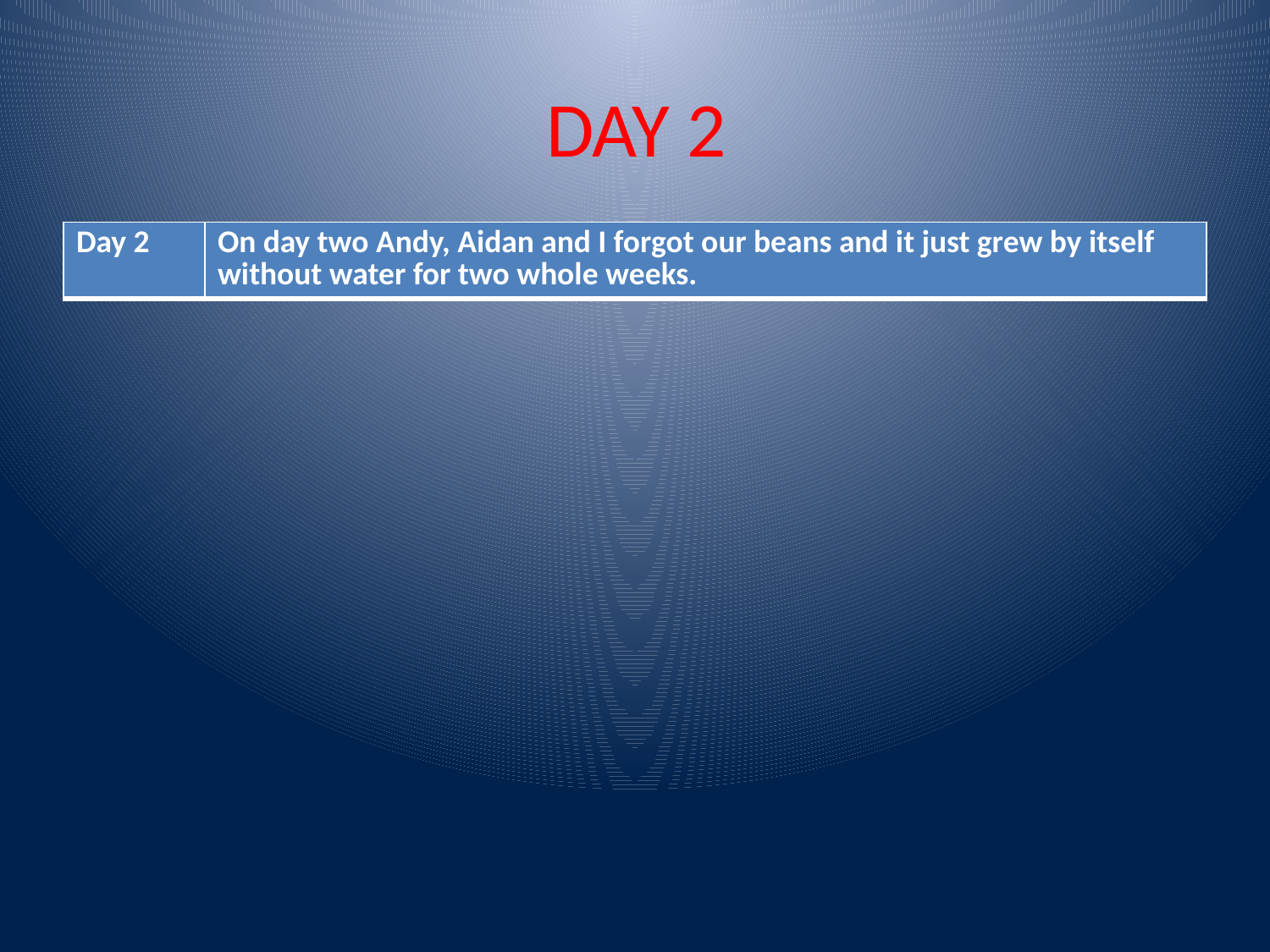

# DAY 2
| Day 2 | On day two Andy, Aidan and I forgot our beans and it just grew by itself without water for two whole weeks. |
| --- | --- |